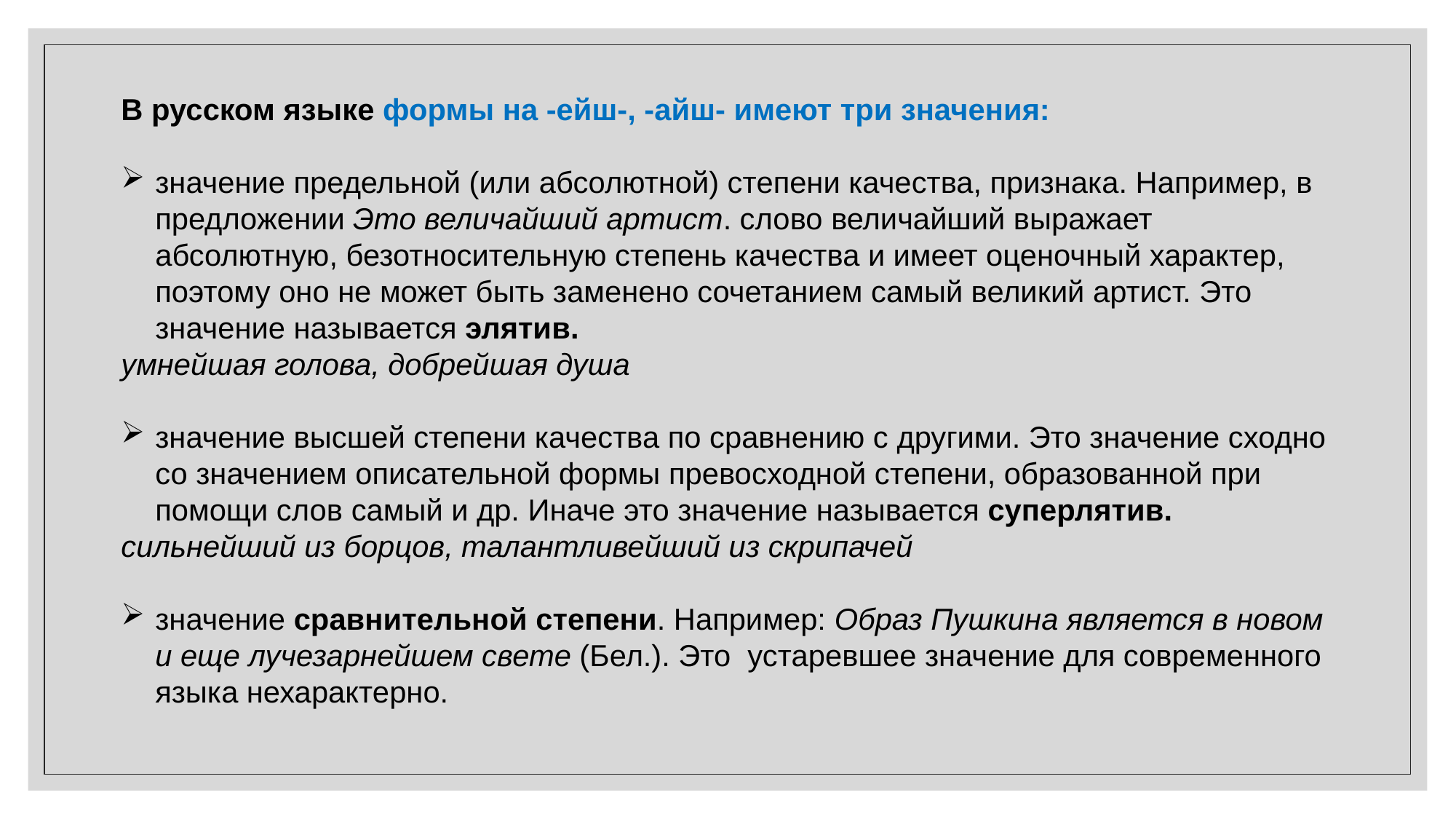

В русском языке формы на -ейш-, -айш- имеют три значения:

значение предельной (или абсолютной) степени качества, признака. Например, в предложении Это величайший артист. слово величайший выражает абсолютную, безотносительную степень качества и имеет оценочный характер, поэтому оно не может быть заменено сочетанием самый великий артист. Это значение называется элятив.
умнейшая голова, добрейшая душа

значение высшей степени качества по сравнению с другими. Это значение сходно со значением описательной формы превосходной степени, образованной при помощи слов самый и др. Иначе это значение называется суперлятив.
сильнейший из борцов, талантливейший из скрипачей

значение сравнительной степени. Например: Образ Пушкина является в новом и еще лучезарнейшем свете (Бел.). Это  устаревшее значение для современного языка нехарактерно.